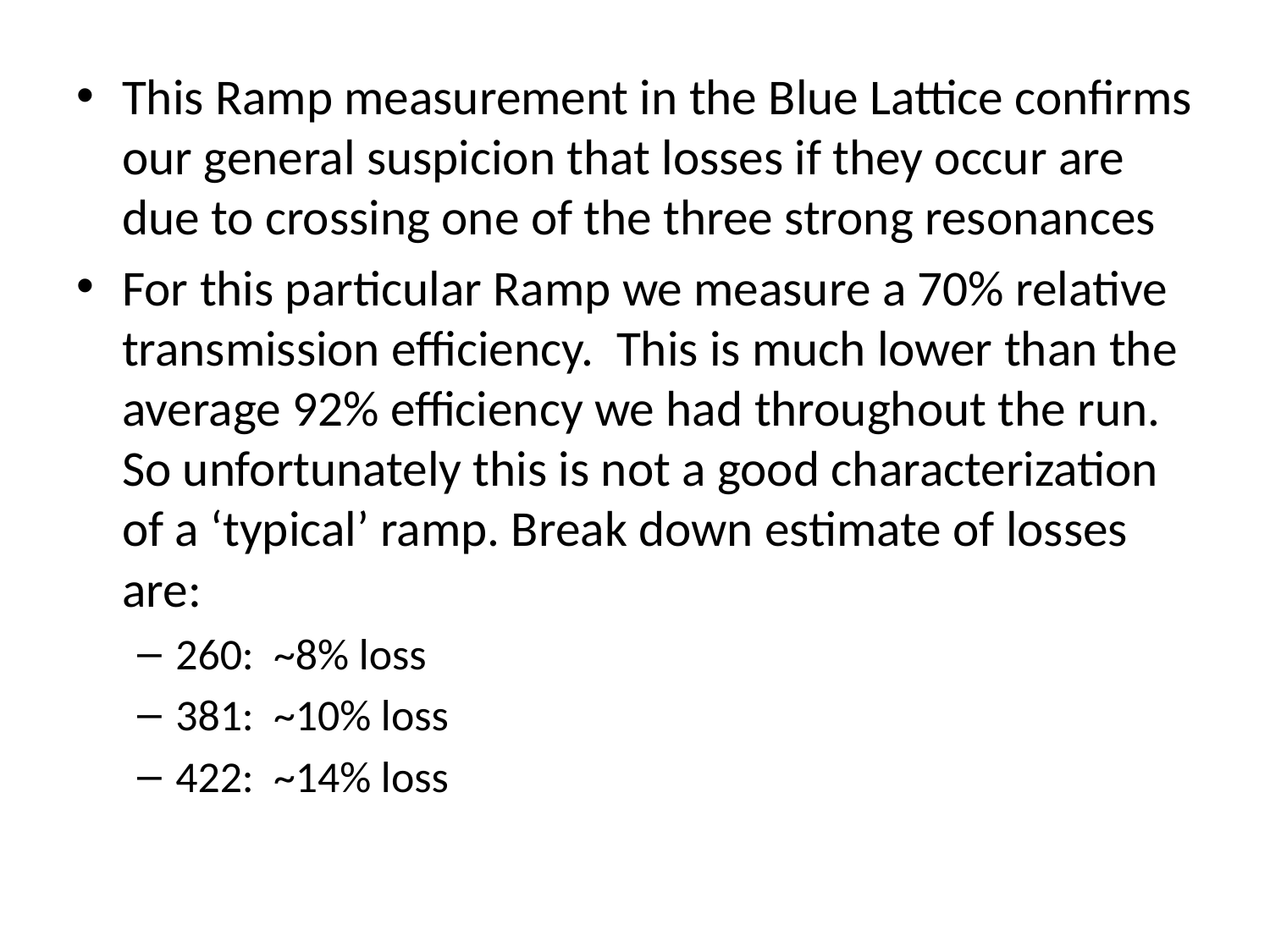

This Ramp measurement in the Blue Lattice confirms our general suspicion that losses if they occur are due to crossing one of the three strong resonances
For this particular Ramp we measure a 70% relative transmission efficiency.  This is much lower than the average 92% efficiency we had throughout the run.  So unfortunately this is not a good characterization of a ‘typical’ ramp. Break down estimate of losses are:
260:  ~8% loss
381:  ~10% loss
422:  ~14% loss